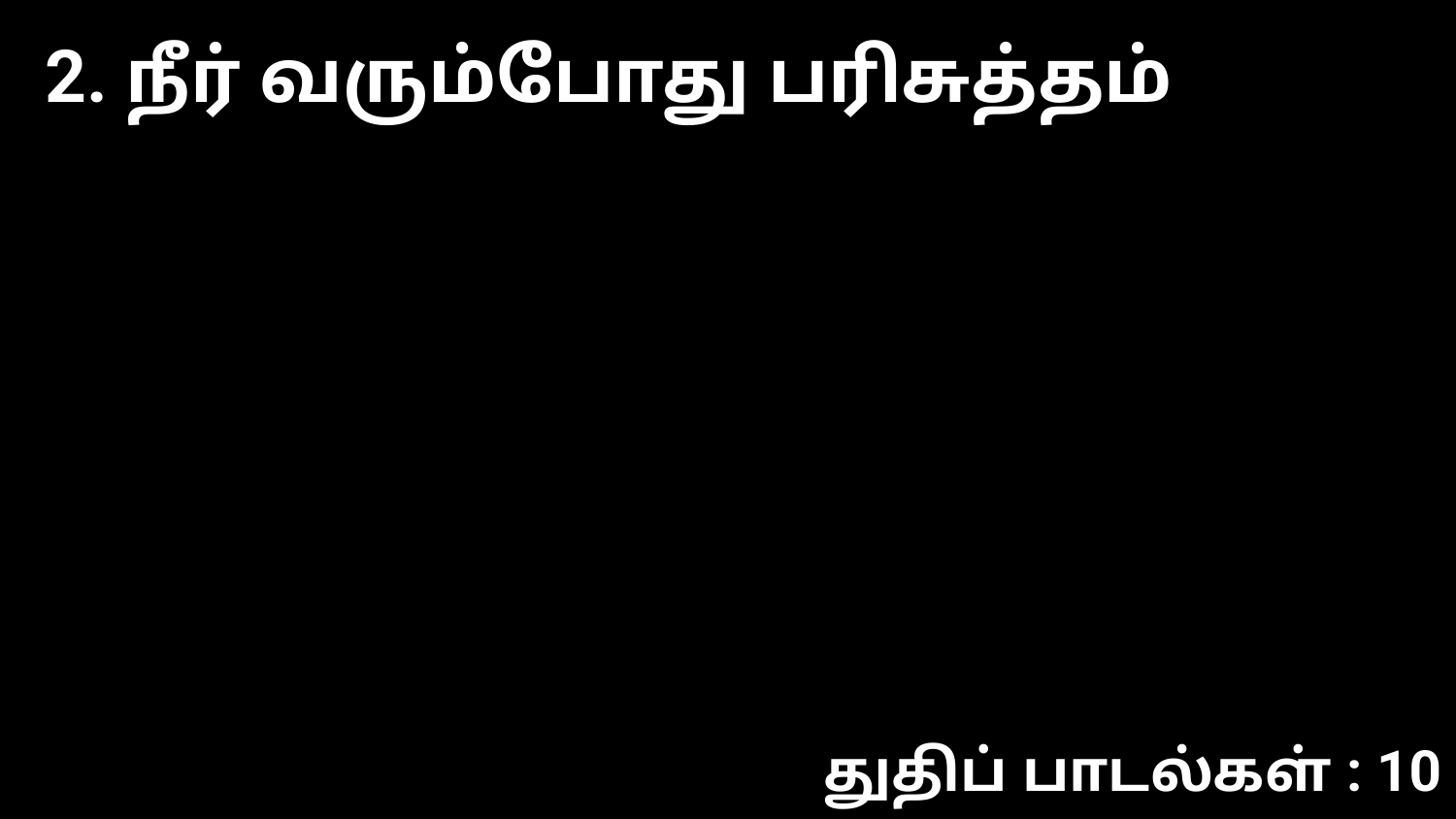

2. நீர் வரும்போது பரிசுத்தம்
துதிப் பாடல்கள் : 10